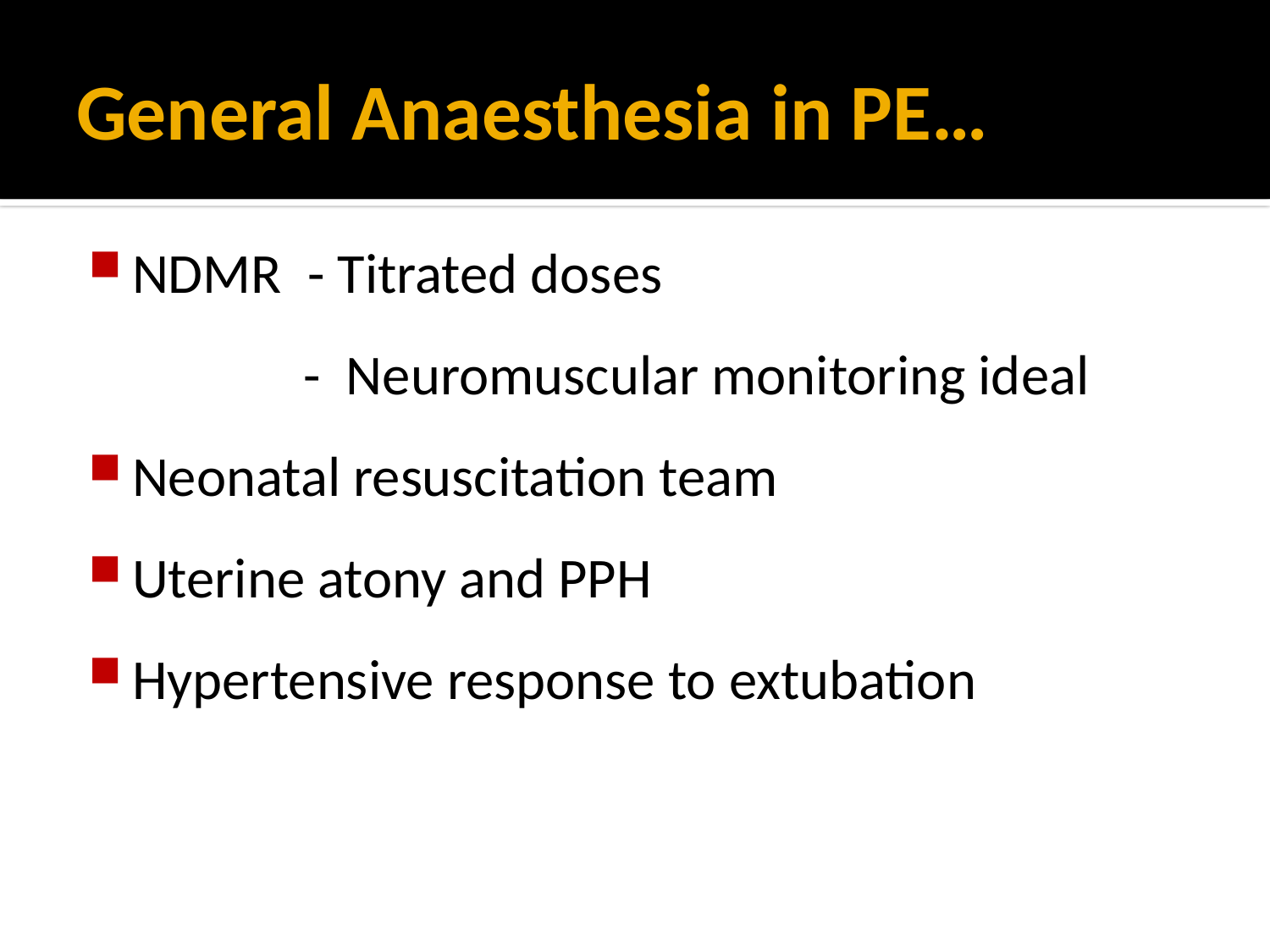

# General Anaesthesia in PE…
NDMR  - Titrated doses
                 -  Neuromuscular monitoring ideal
Neonatal resuscitation team
Uterine atony and PPH
Hypertensive response to extubation